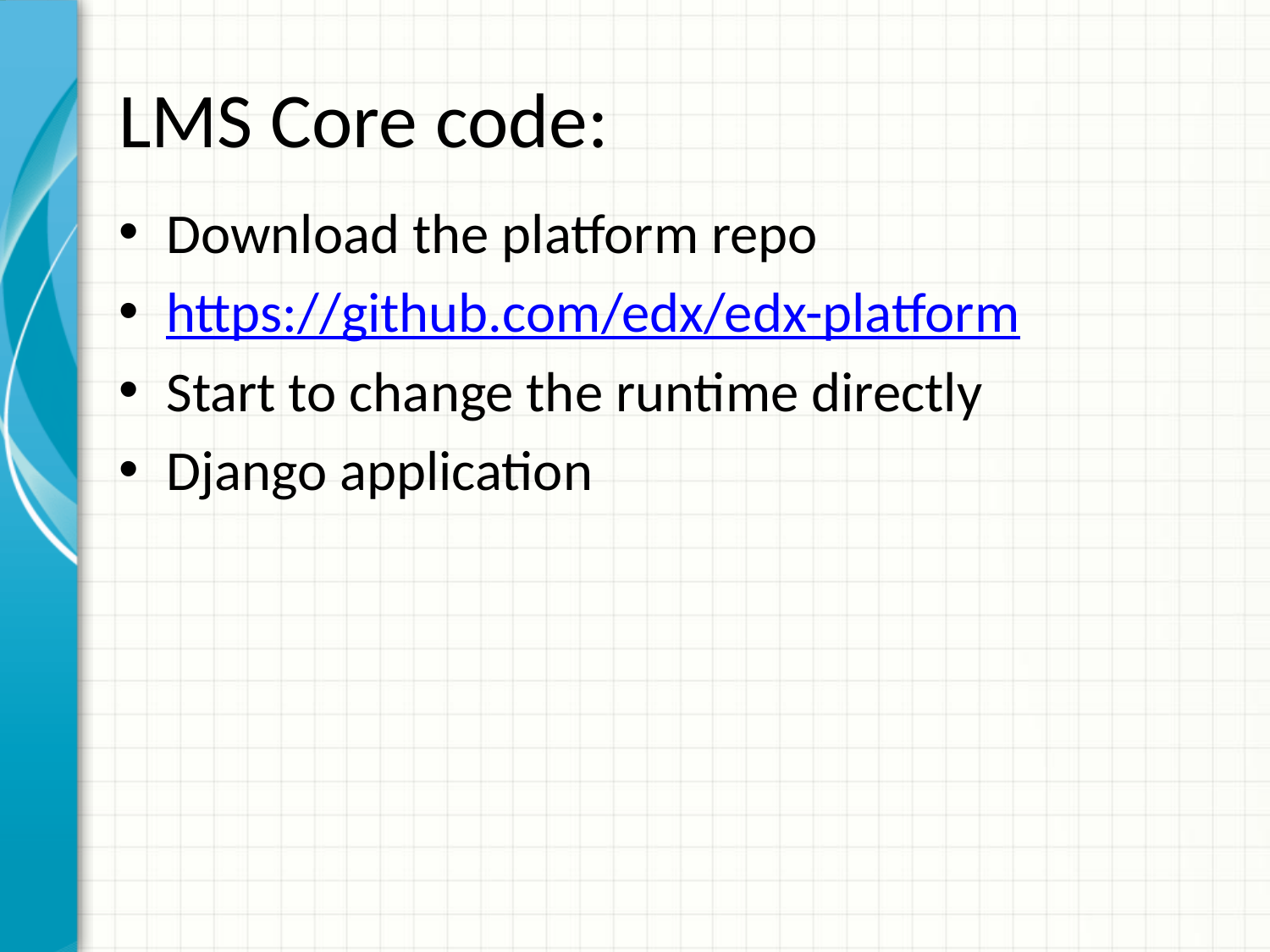

# LMS Core code:
Download the platform repo
https://github.com/edx/edx-platform
Start to change the runtime directly
Django application